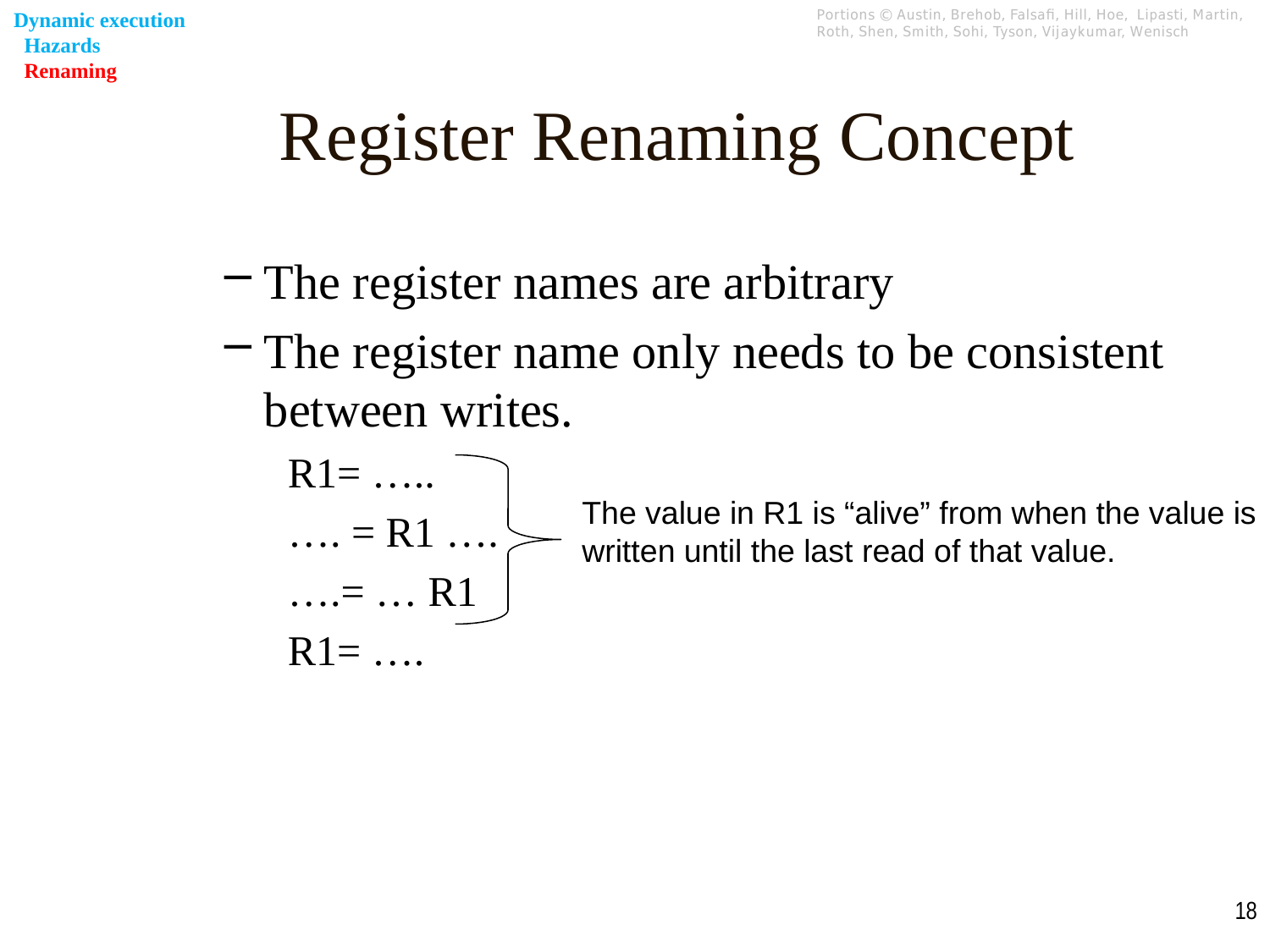

Dynamic execution
  Hazards
  Renaming
# Register Renaming Concept
The register names are arbitrary
The register name only needs to be consistent between writes.
R1= …..
…. = R1 ….
….= … R1
R1= ….

The value in R1 is “alive” from when the value is
written until the last read of that value.
18